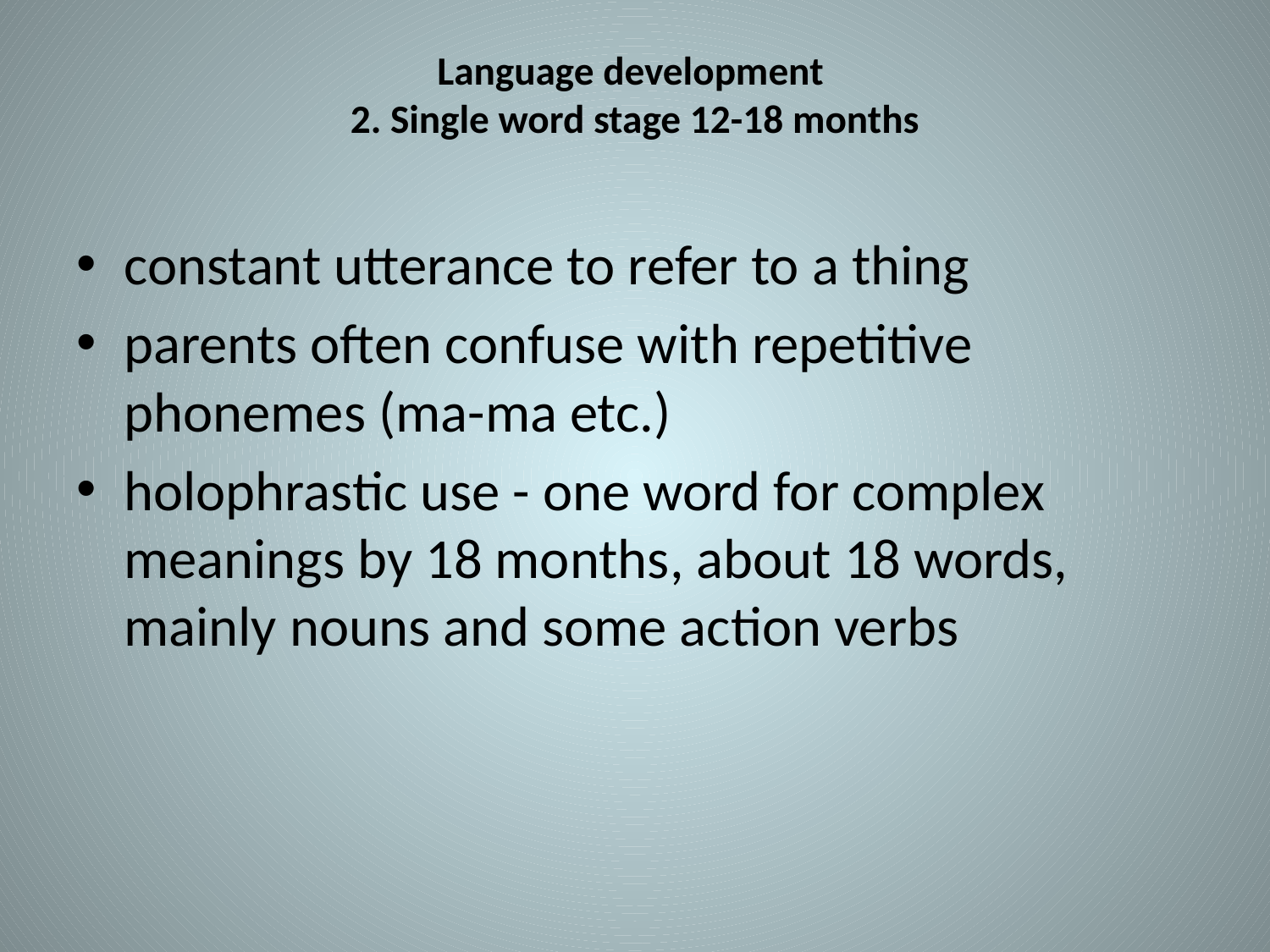

# Language development 2. Single word stage 12-18 months
constant utterance to refer to a thing
parents often confuse with repetitive phonemes (ma-ma etc.)
holophrastic use - one word for complex meanings by 18 months, about 18 words, mainly nouns and some action verbs